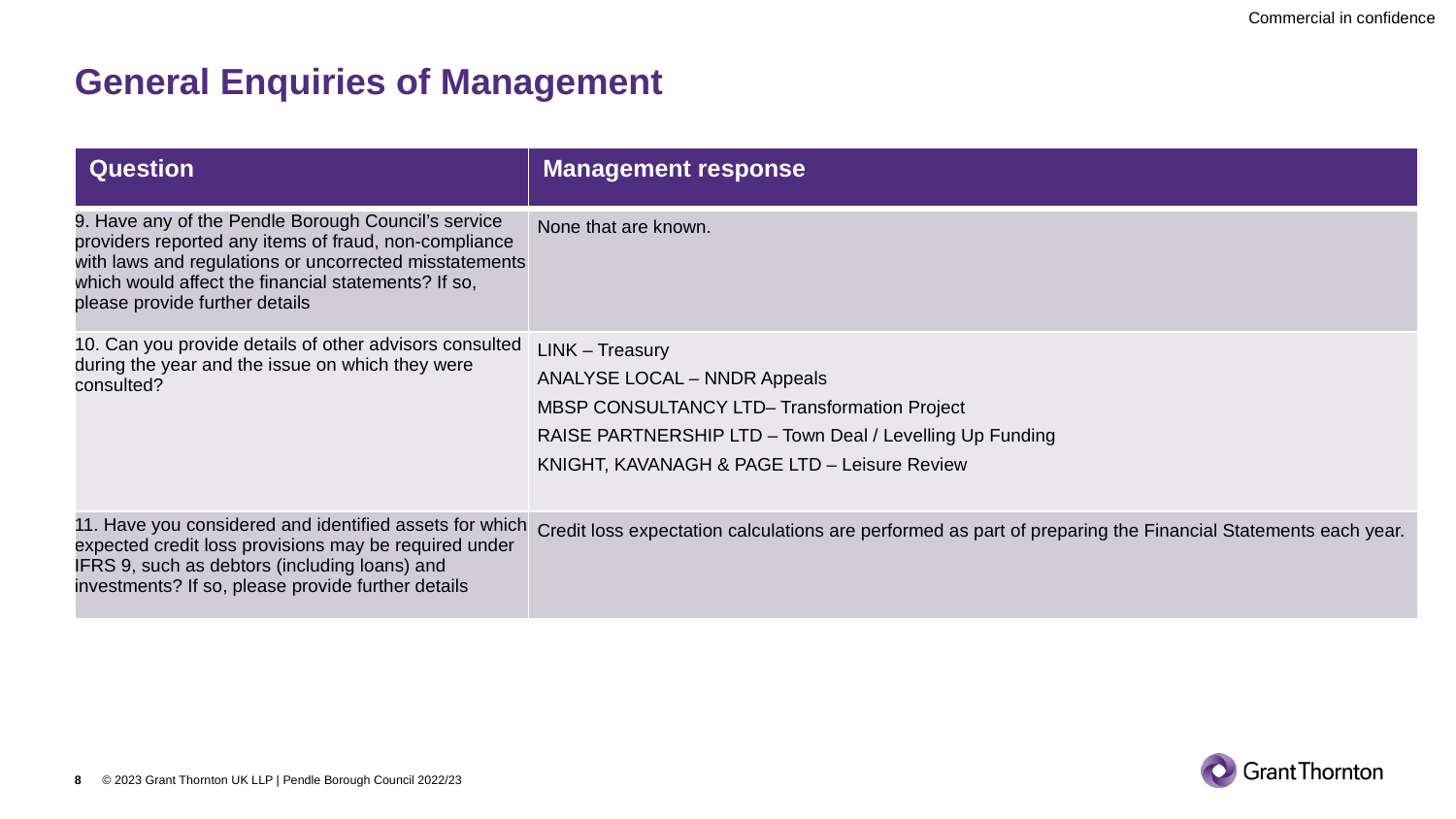

# General Enquiries of Management
| Question | Management response |
| --- | --- |
| 9. Have any of the Pendle Borough Council’s service providers reported any items of fraud, non-compliance with laws and regulations or uncorrected misstatements which would affect the financial statements? If so, please provide further details | None that are known. |
| 10. Can you provide details of other advisors consulted during the year and the issue on which they were consulted? | LINK – Treasury ANALYSE LOCAL – NNDR Appeals MBSP CONSULTANCY LTD– Transformation Project RAISE PARTNERSHIP LTD – Town Deal / Levelling Up Funding KNIGHT, KAVANAGH & PAGE LTD – Leisure Review |
| 11. Have you considered and identified assets for which expected credit loss provisions may be required under IFRS 9, such as debtors (including loans) and investments? If so, please provide further details | Credit loss expectation calculations are performed as part of preparing the Financial Statements each year. |
8